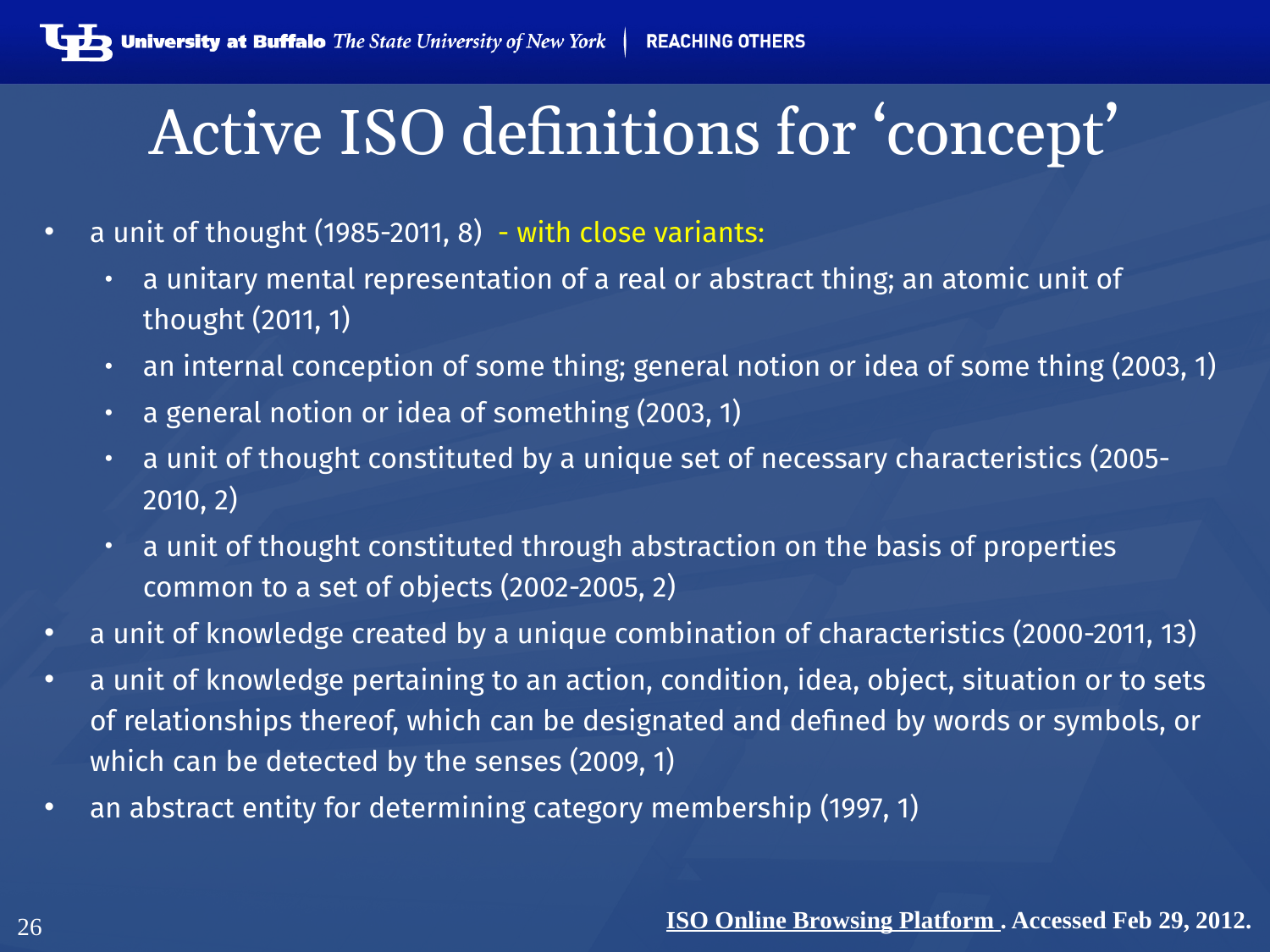

26
# Active ISO definitions for ‘concept’
a unit of thought (1985-2011, 8)  - with close variants:
a unitary mental representation of a real or abstract thing; an atomic unit of thought (2011, 1)
an internal conception of some thing; general notion or idea of some thing (2003, 1)
a general notion or idea of something (2003, 1)
a unit of thought constituted by a unique set of necessary characteristics (2005-2010, 2)
a unit of thought constituted through abstraction on the basis of properties common to a set of objects (2002-2005, 2)
a unit of knowledge created by a unique combination of characteristics (2000-2011, 13)
a unit of knowledge pertaining to an action, condition, idea, object, situation or to sets of relationships thereof, which can be designated and defined by words or symbols, or which can be detected by the senses (2009, 1)
an abstract entity for determining category membership (1997, 1)
ISO Online Browsing Platform . Accessed Feb 29, 2012.